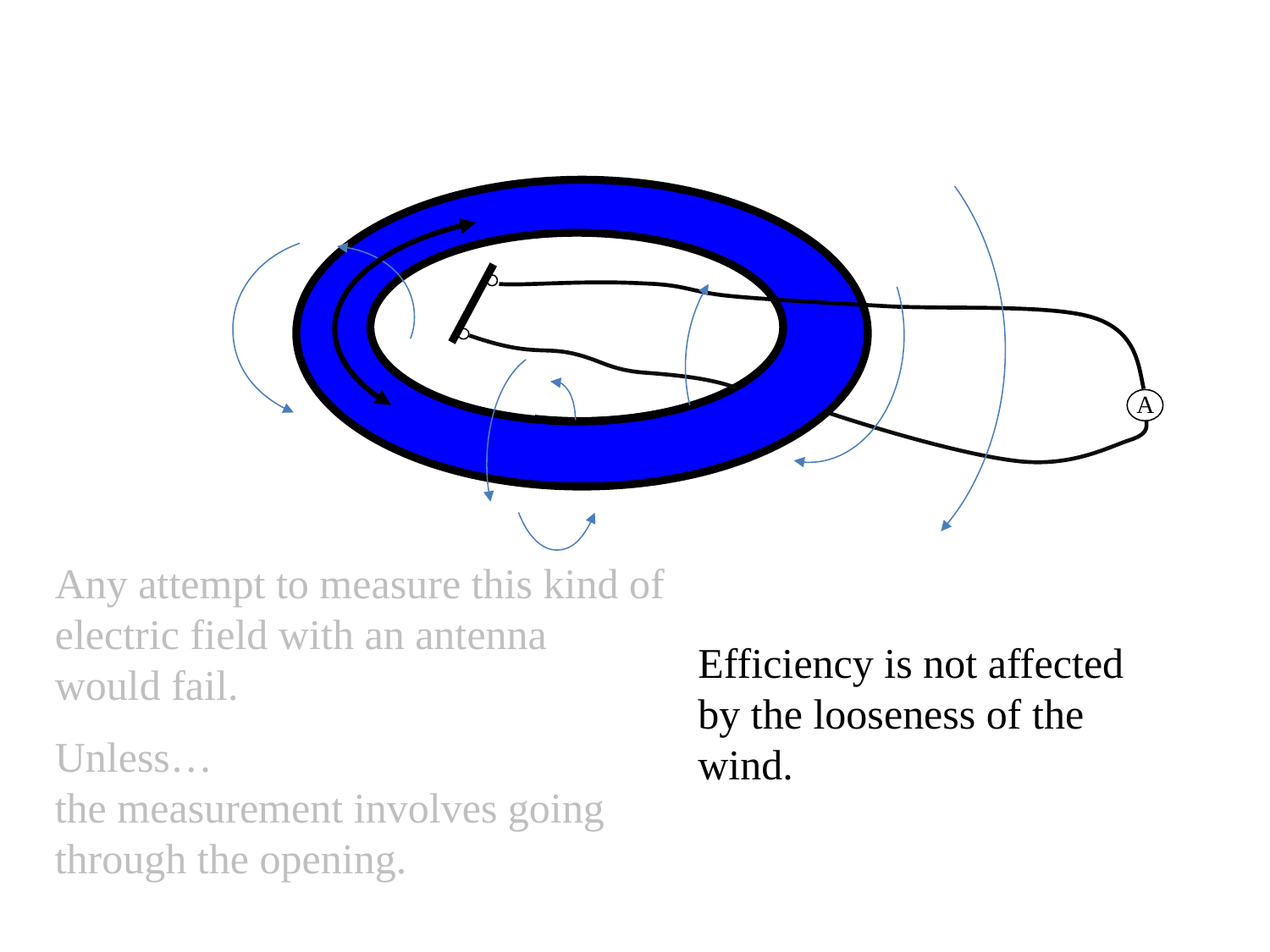

A

Any attempt to measure this kind of electric field with an antenna
would fail.
Unless…
the measurement involves going through the opening.
Efficiency is not affected by the looseness of the wind.